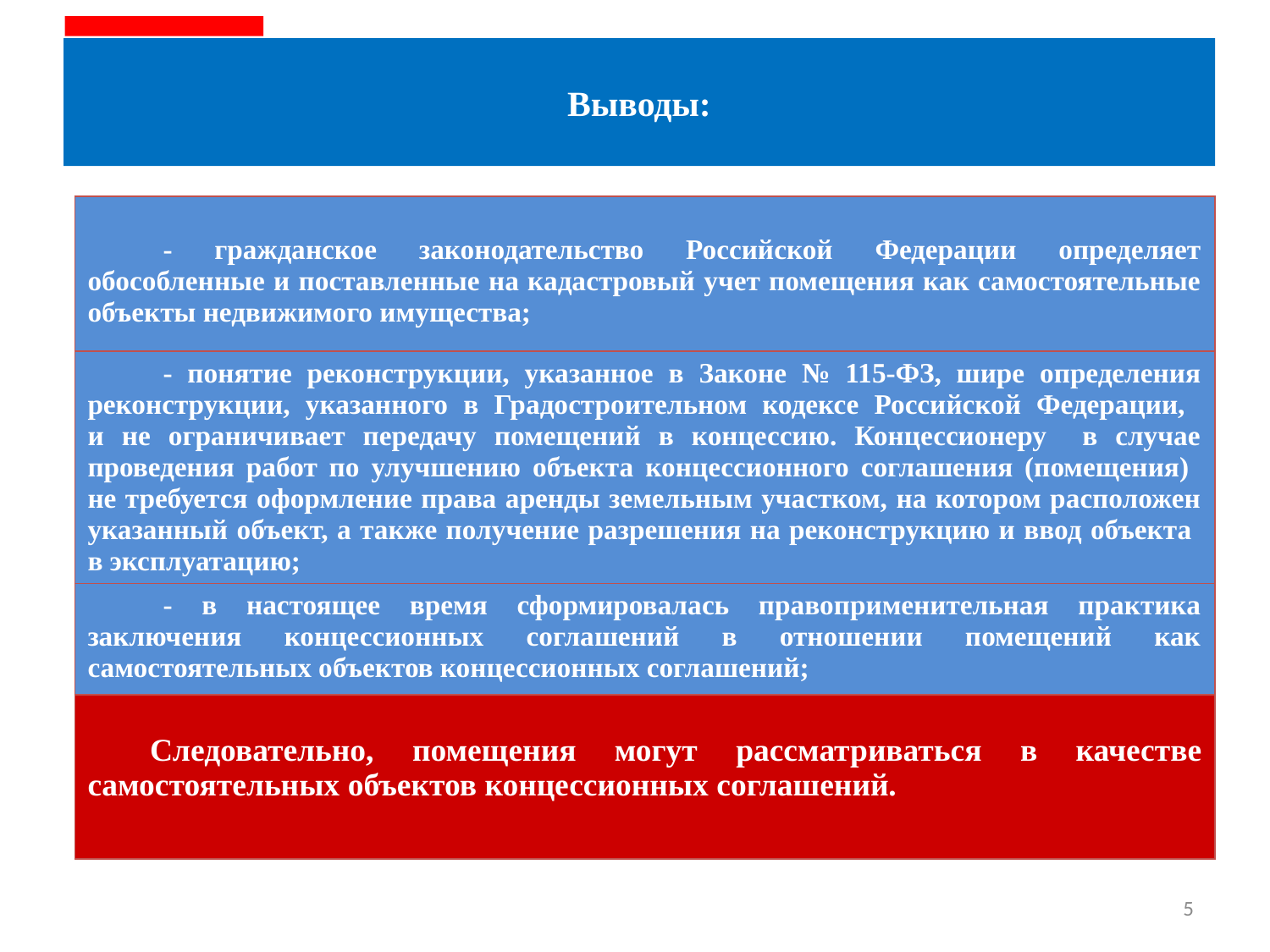

# Выводы:
| - гражданское законодательство Российской Федерации определяет обособленные и поставленные на кадастровый учет помещения как самостоятельные объекты недвижимого имущества; |
| --- |
| - понятие реконструкции, указанное в Законе № 115-ФЗ, шире определения реконструкции, указанного в Градостроительном кодексе Российской Федерации, и не ограничивает передачу помещений в концессию. Концессионеру в случае проведения работ по улучшению объекта концессионного соглашения (помещения) не требуется оформление права аренды земельным участком, на котором расположен указанный объект, а также получение разрешения на реконструкцию и ввод объекта в эксплуатацию; |
| - в настоящее время сформировалась правоприменительная практика заключения концессионных соглашений в отношении помещений как самостоятельных объектов концессионных соглашений; |
| Следовательно, помещения могут рассматриваться в качестве самостоятельных объектов концессионных соглашений. |
5